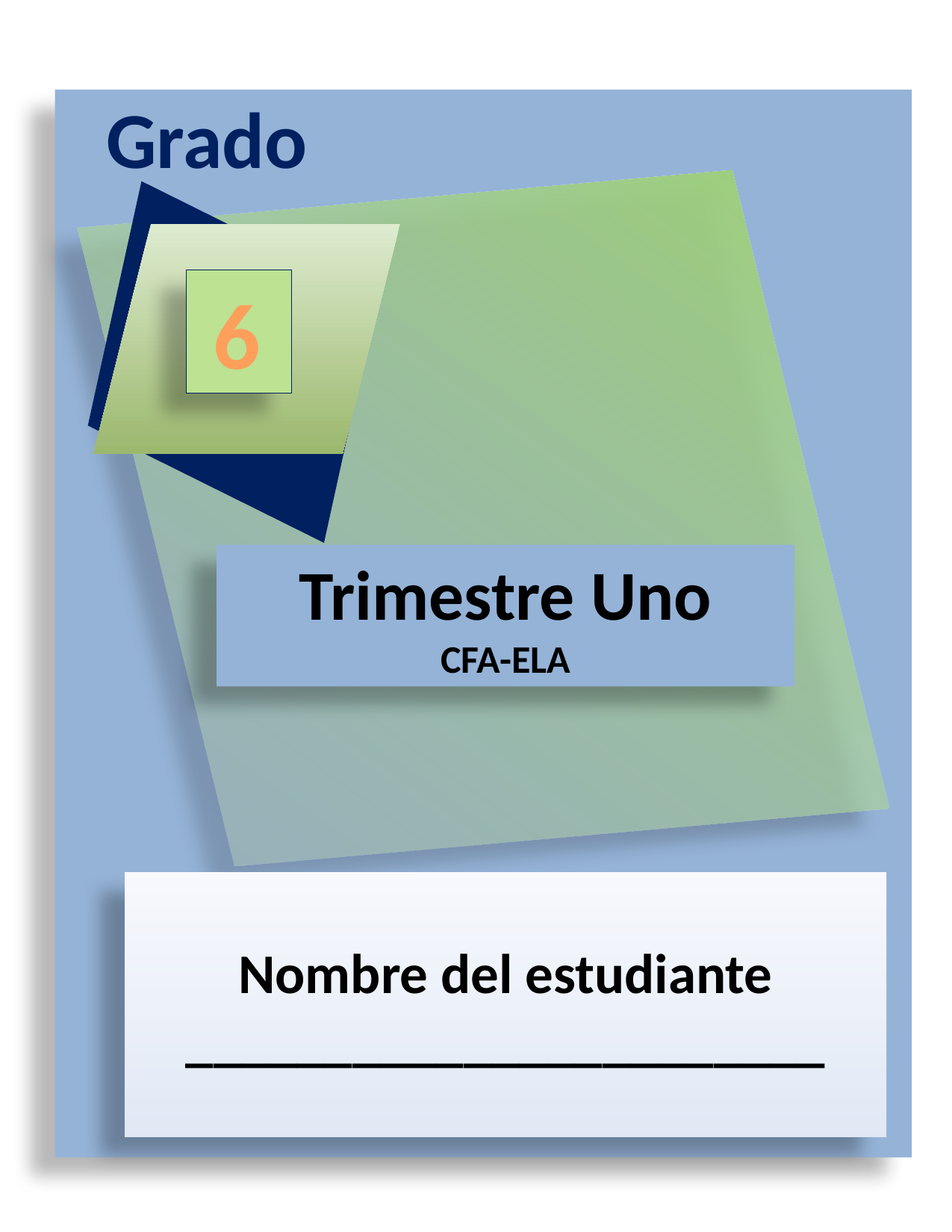

Grado

Trimestre Uno
CFA-ELA
Nombre del estudiante
_______________________

 6